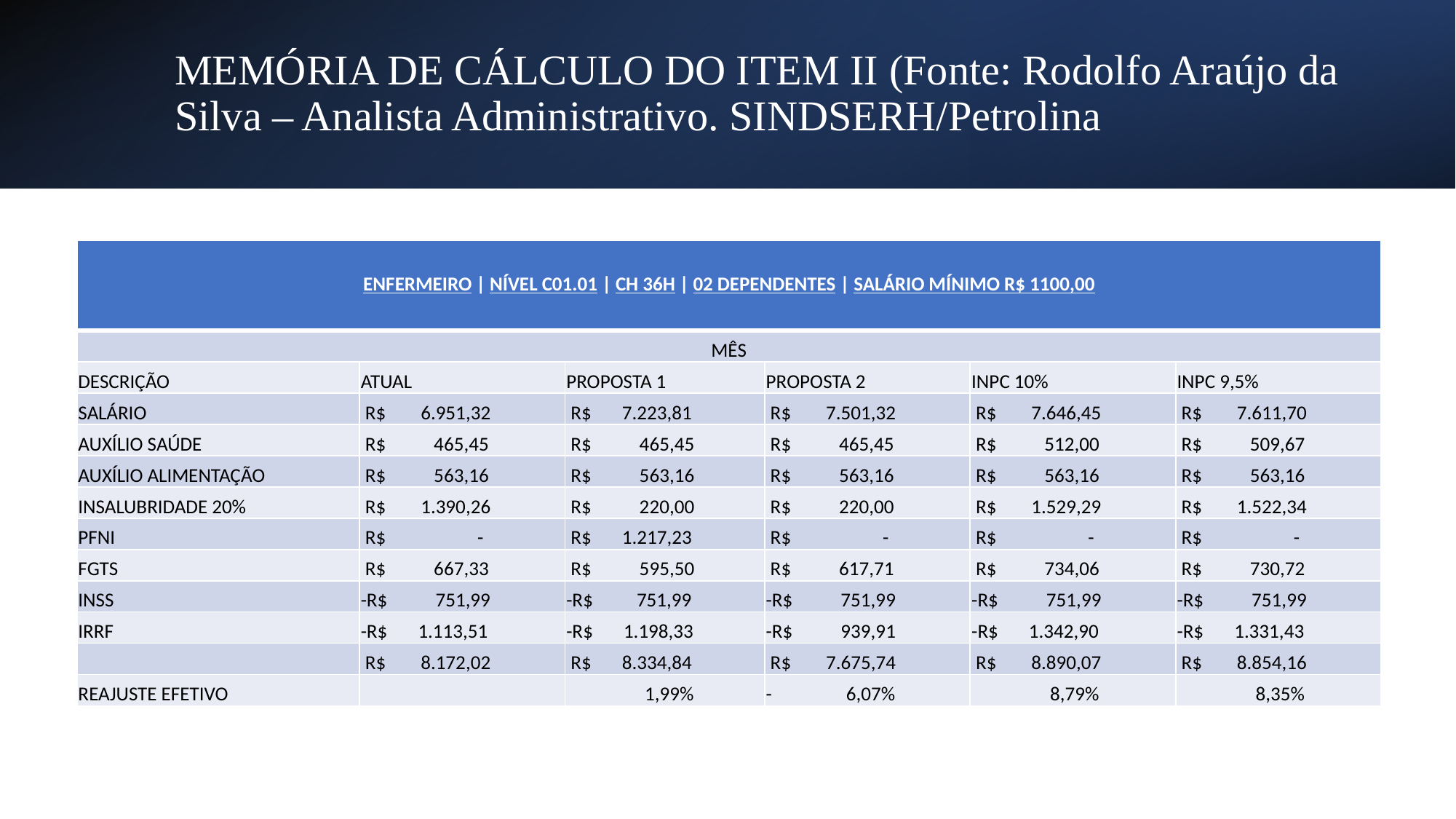

# MEMÓRIA DE CÁLCULO DO ITEM II (Fonte: Rodolfo Araújo da Silva – Analista Administrativo. SINDSERH/Petrolina
| ENFERMEIRO | NÍVEL C01.01 | CH 36H | 02 DEPENDENTES | SALÁRIO MÍNIMO R$ 1100,00 |  |  |  |  |  |
| --- | --- | --- | --- | --- | --- |
| MÊS |  |  |  |  |  |
| DESCRIÇÃO | ATUAL | PROPOSTA 1 | PROPOSTA 2 | INPC 10% | INPC 9,5% |
| SALÁRIO | R$ 6.951,32 | R$ 7.223,81 | R$ 7.501,32 | R$ 7.646,45 | R$ 7.611,70 |
| AUXÍLIO SAÚDE | R$ 465,45 | R$ 465,45 | R$ 465,45 | R$ 512,00 | R$ 509,67 |
| AUXÍLIO ALIMENTAÇÃO | R$ 563,16 | R$ 563,16 | R$ 563,16 | R$ 563,16 | R$ 563,16 |
| INSALUBRIDADE 20% | R$ 1.390,26 | R$ 220,00 | R$ 220,00 | R$ 1.529,29 | R$ 1.522,34 |
| PFNI | R$ - | R$ 1.217,23 | R$ - | R$ - | R$ - |
| FGTS | R$ 667,33 | R$ 595,50 | R$ 617,71 | R$ 734,06 | R$ 730,72 |
| INSS | -R$ 751,99 | -R$ 751,99 | -R$ 751,99 | -R$ 751,99 | -R$ 751,99 |
| IRRF | -R$ 1.113,51 | -R$ 1.198,33 | -R$ 939,91 | -R$ 1.342,90 | -R$ 1.331,43 |
|  | R$ 8.172,02 | R$ 8.334,84 | R$ 7.675,74 | R$ 8.890,07 | R$ 8.854,16 |
| REAJUSTE EFETIVO |  | 1,99% | - 6,07% | 8,79% | 8,35% |